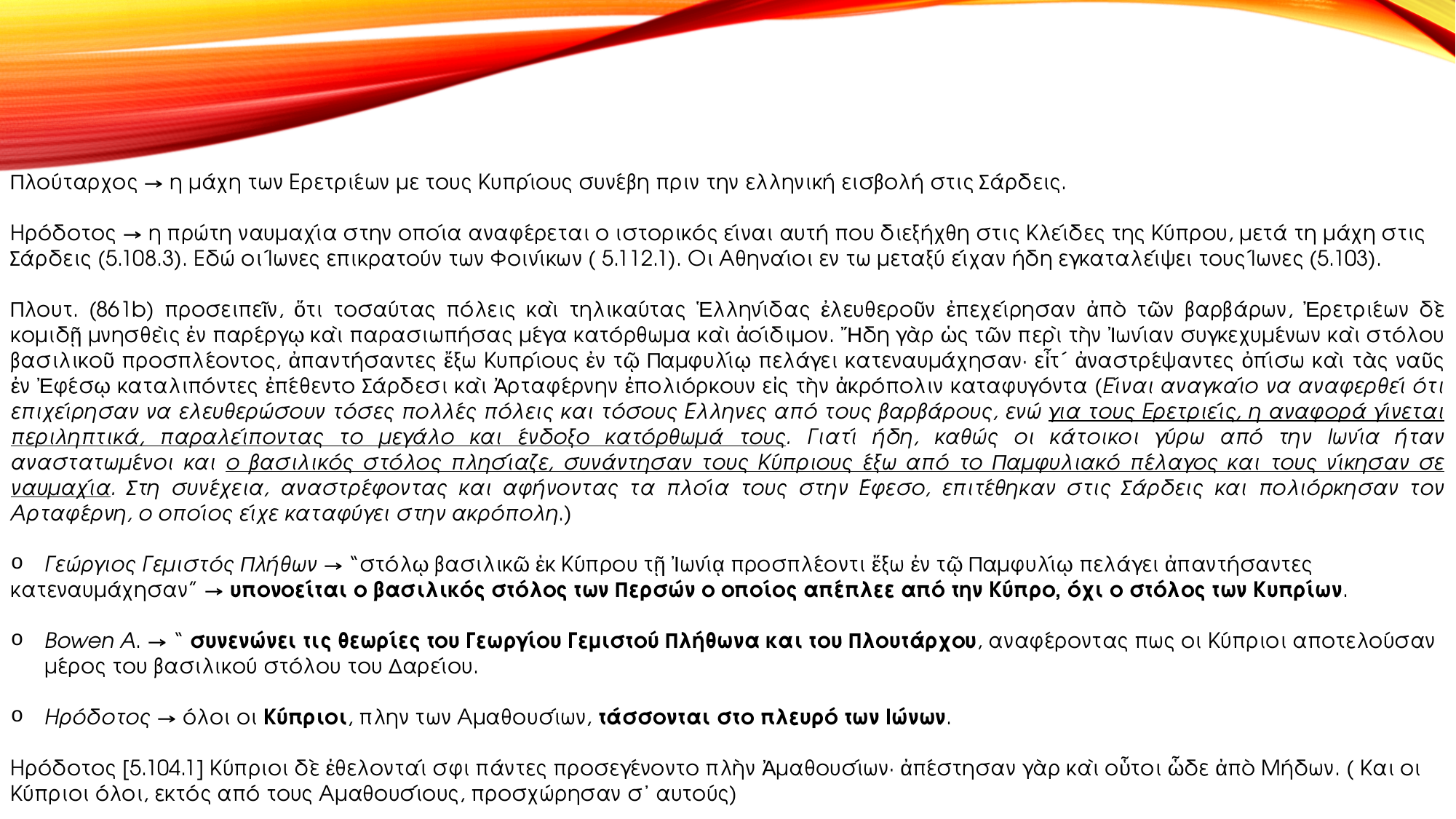

Πλούταρχος → η μάχη των Ερετριέων με τους Κυπρίους συνέβη πριν την ελληνική εισβολή στις Σάρδεις.

Ηρόδοτος → η πρώτη ναυμαχία στην οποία αναφέρεται ο ιστορικός είναι αυτή που διεξήχθη στις Κλείδες της Κύπρου, μετά τη μάχη στις Σάρδεις (5.108.3). Εδώ οι Ίωνες επικρατούν των Φοινίκων ( 5.112.1). Οι Αθηναίοι εν τω μεταξύ είχαν ήδη εγκαταλείψει τους Ίωνες (5.103).

Πλουτ. (861b) προσειπεῖν, ὅτι τοσαύτας πόλεις καὶ τηλικαύτας Ἑλληνίδας ἐλευθεροῦν ἐπεχείρησαν ἀπὸ τῶν βαρβάρων, Ἐρετριέων δὲ κομιδῇ μνησθεὶς ἐν παρέργῳ καὶ παρασιωπήσας μέγα κατόρθωμα καὶ ἀοίδιμον. Ἤδη γὰρ ὡς τῶν περὶ τὴν Ἰωνίαν συγκεχυμένων καὶ στόλου βασιλικοῦ προσπλέοντος, ἀπαντήσαντες ἔξω Κυπρίους ἐν τῷ Παμφυλίῳ πελάγει κατεναυμάχησαν· εἶτ´ ἀναστρέψαντες ὀπίσω καὶ τὰς ναῦς ἐν Ἐφέσῳ καταλιπόντες ἐπέθεντο Σάρδεσι καὶ Ἀρταφέρνην ἐπολιόρκουν εἰς τὴν ἀκρόπολιν καταφυγόντα (Είναι αναγκαίο να αναφερθεί ότι επιχείρησαν να ελευθερώσουν τόσες πολλές πόλεις και τόσους Έλληνες από τους βαρβάρους, ενώ για τους Ερετριείς, η αναφορά γίνεται περιληπτικά, παραλείποντας το μεγάλο και ένδοξο κατόρθωμά τους. Γιατί ήδη, καθώς οι κάτοικοι γύρω από την Ιωνία ήταν αναστατωμένοι και ο βασιλικός στόλος πλησίαζε, συνάντησαν τους Κύπριους έξω από το Παμφυλιακό πέλαγος και τους νίκησαν σε ναυμαχία. Στη συνέχεια, αναστρέφοντας και αφήνοντας τα πλοία τους στην Έφεσο, επιτέθηκαν στις Σάρδεις και πολιόρκησαν τον Αρταφέρνη, ο οποίος είχε καταφύγει στην ακρόπολη.)

Γεώργιος Γεμιστός Πλήθων → “στόλῳ βασιλικῶ ἐκ Κύπρου τῇ Ἰωνίᾳ προσπλέοντι ἔξω ἐν τῷ Παμφυλίῳ πελάγει ἀπαντήσαντες
κατεναυμάχησαν” → υπονοείται ο βασιλικός στόλος των Περσών ο οποίος απέπλεε από την Κύπρο, όχι ο στόλος των Κυπρίων.

Bowen A. → “ συνενώνει τις θεωρίες του Γεωργίου Γεμιστού Πλήθωνα και του Πλουτάρχου, αναφέροντας πως οι Κύπριοι αποτελούσαν μέρος του βασιλικού στόλου του Δαρείου.

Ηρόδοτος → όλοι οι Κύπριοι, πλην των Αμαθουσίων, τάσσονται στο πλευρό των Ιώνων.

Ηρόδοτος [5.104.1] Κύπριοι δὲ ἐθελονταί σφι πάντες προσεγένοντο πλὴν Ἀμαθουσίων· ἀπέστησαν γὰρ καὶ οὗτοι ὧδε ἀπὸ Μήδων. ( Και οι Κύπριοι όλοι, εκτός από τους Αμαθουσίους, προσχώρησαν σ᾽ αυτούς)